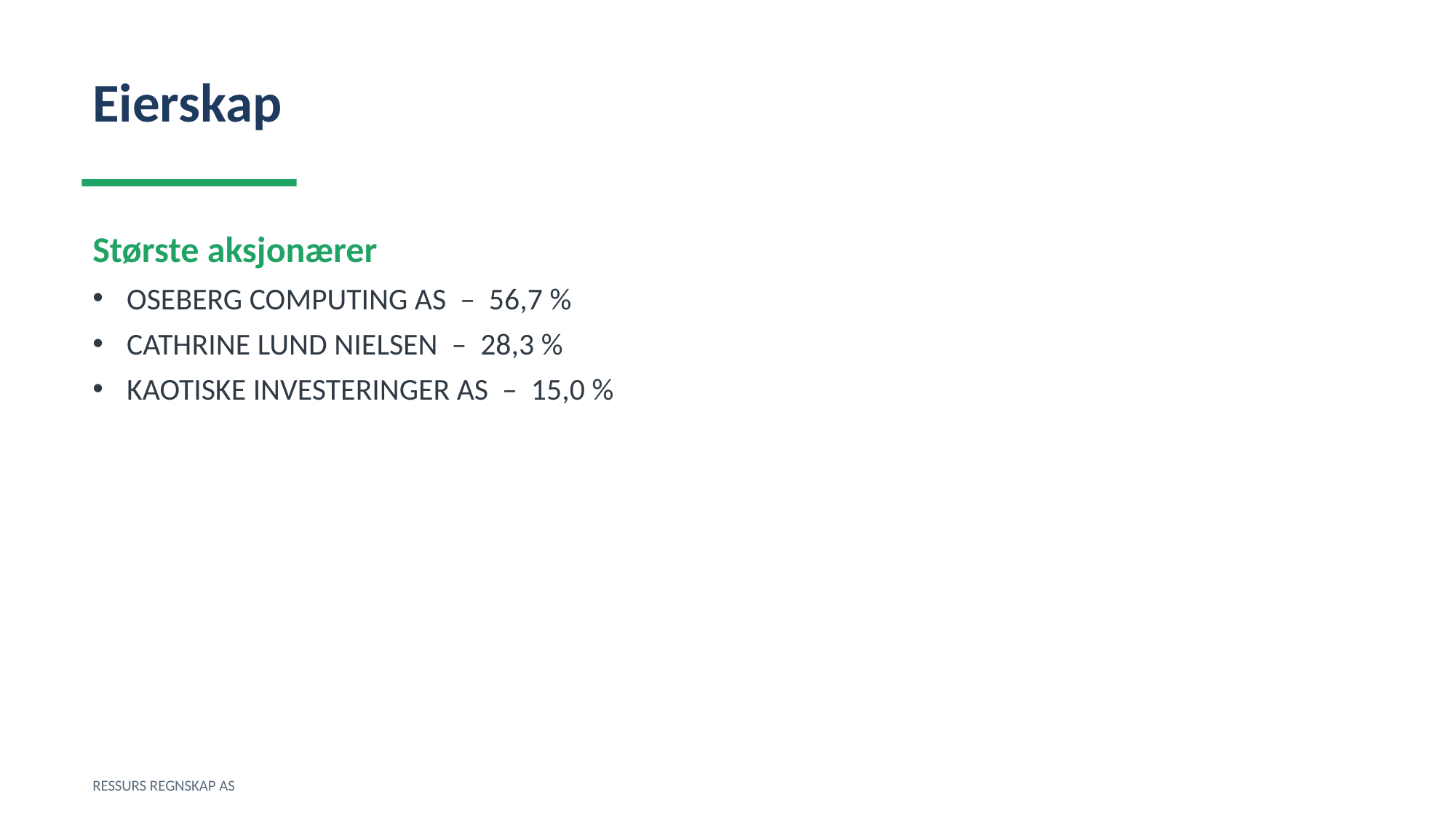

Eierskap

Største aksjonærer
OSEBERG COMPUTING AS  –  56,7 %
CATHRINE LUND NIELSEN  –  28,3 %
KAOTISKE INVESTERINGER AS  –  15,0 %
RESSURS REGNSKAP AS